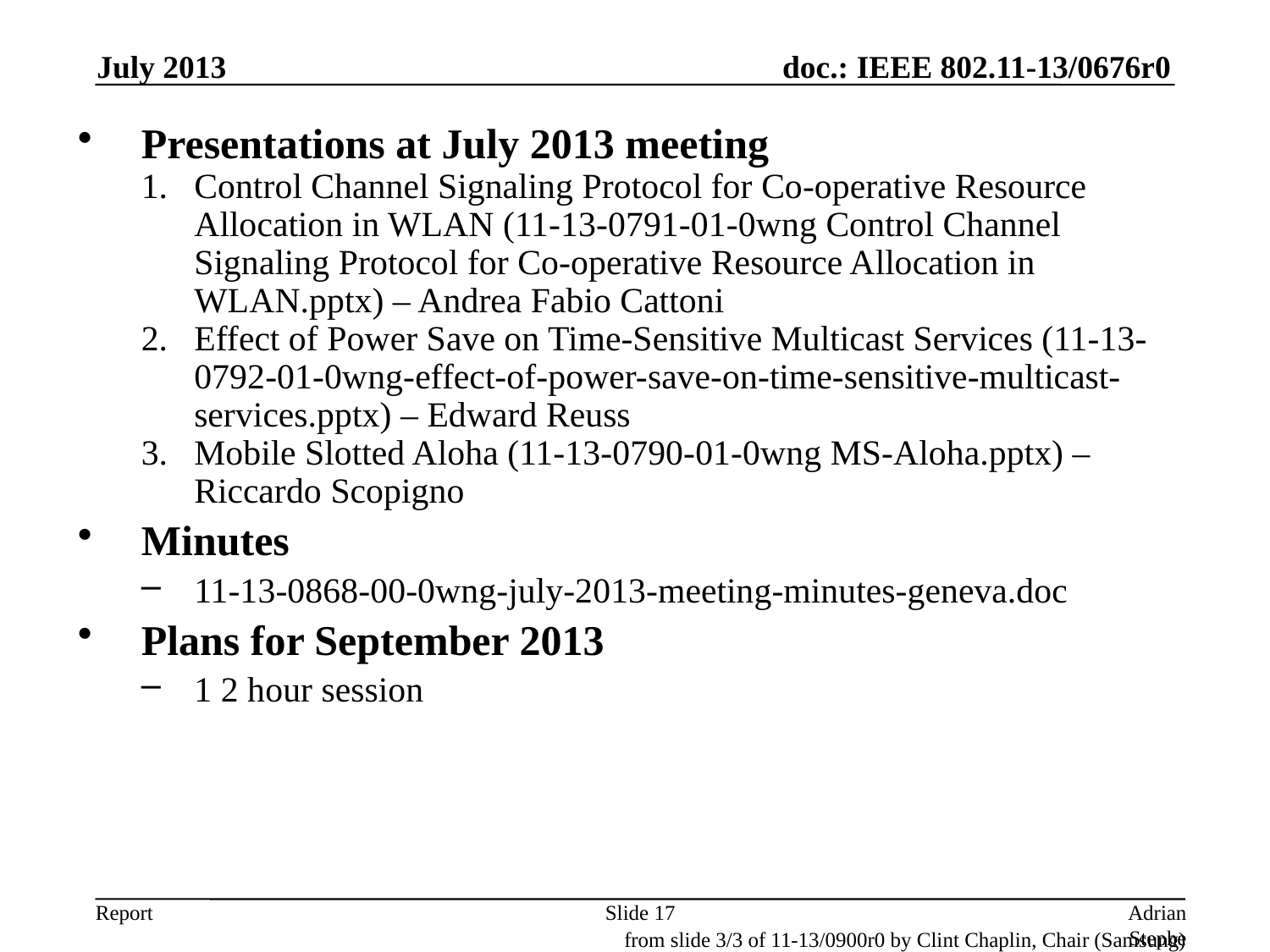

July 2013
Presentations at July 2013 meeting
Control Channel Signaling Protocol for Co-operative Resource Allocation in WLAN (11-13-0791-01-0wng Control Channel Signaling Protocol for Co-operative Resource Allocation in WLAN.pptx) – Andrea Fabio Cattoni
Effect of Power Save on Time-Sensitive Multicast Services (11-13-0792-01-0wng-effect-of-power-save-on-time-sensitive-multicast-services.pptx) – Edward Reuss
Mobile Slotted Aloha (11-13-0790-01-0wng MS-Aloha.pptx) – Riccardo Scopigno
Minutes
11-13-0868-00-0wng-july-2013-meeting-minutes-geneva.doc
Plans for September 2013
1 2 hour session
Slide 17
Adrian Stephens, Intel Corporation
from slide 3/3 of 11-13/0900r0 by Clint Chaplin, Chair (Samsung)